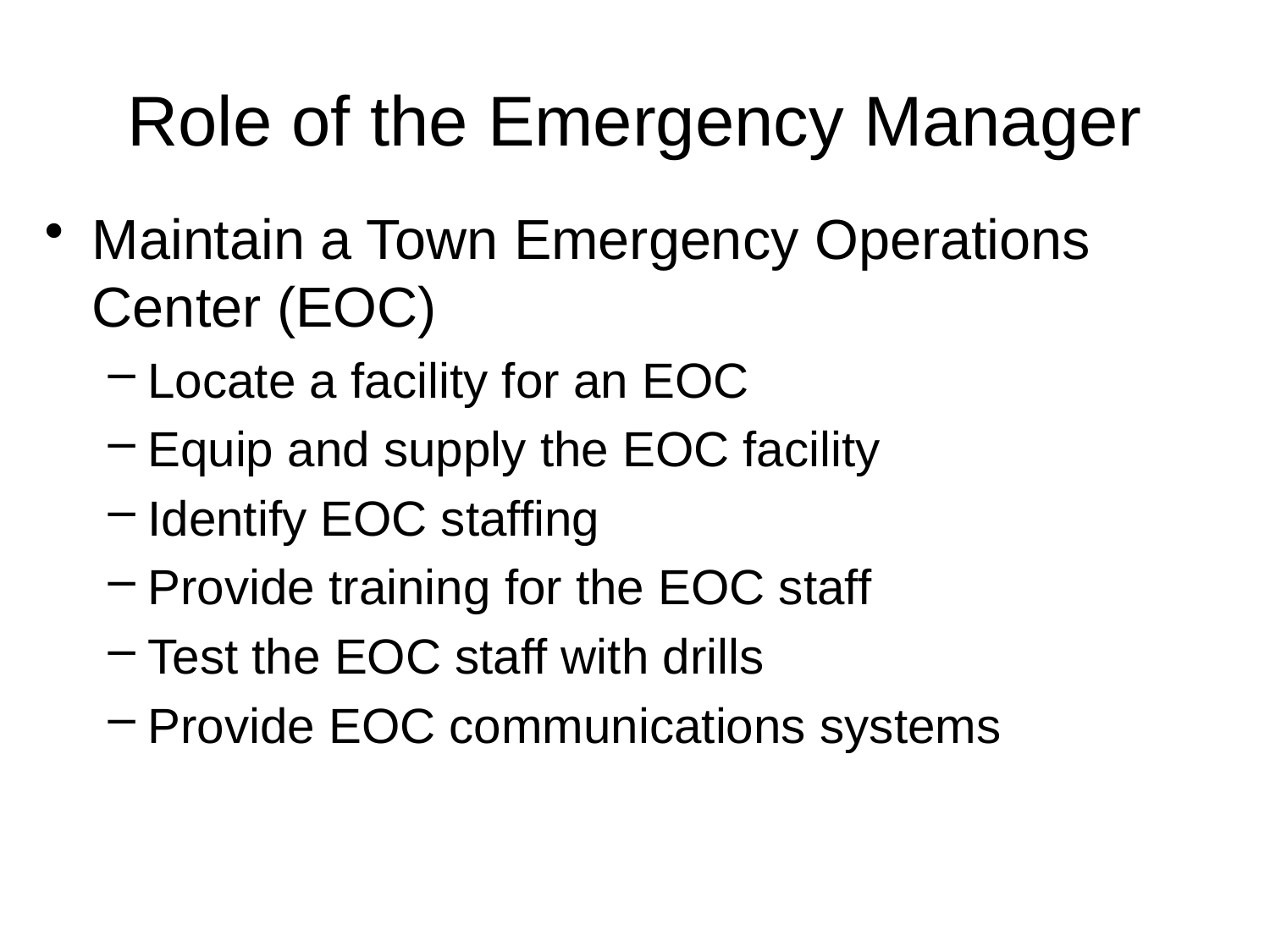

# Role of the Emergency Manager
Maintain a Town Emergency Operations Center (EOC)
Locate a facility for an EOC
Equip and supply the EOC facility
Identify EOC staffing
Provide training for the EOC staff
Test the EOC staff with drills
Provide EOC communications systems